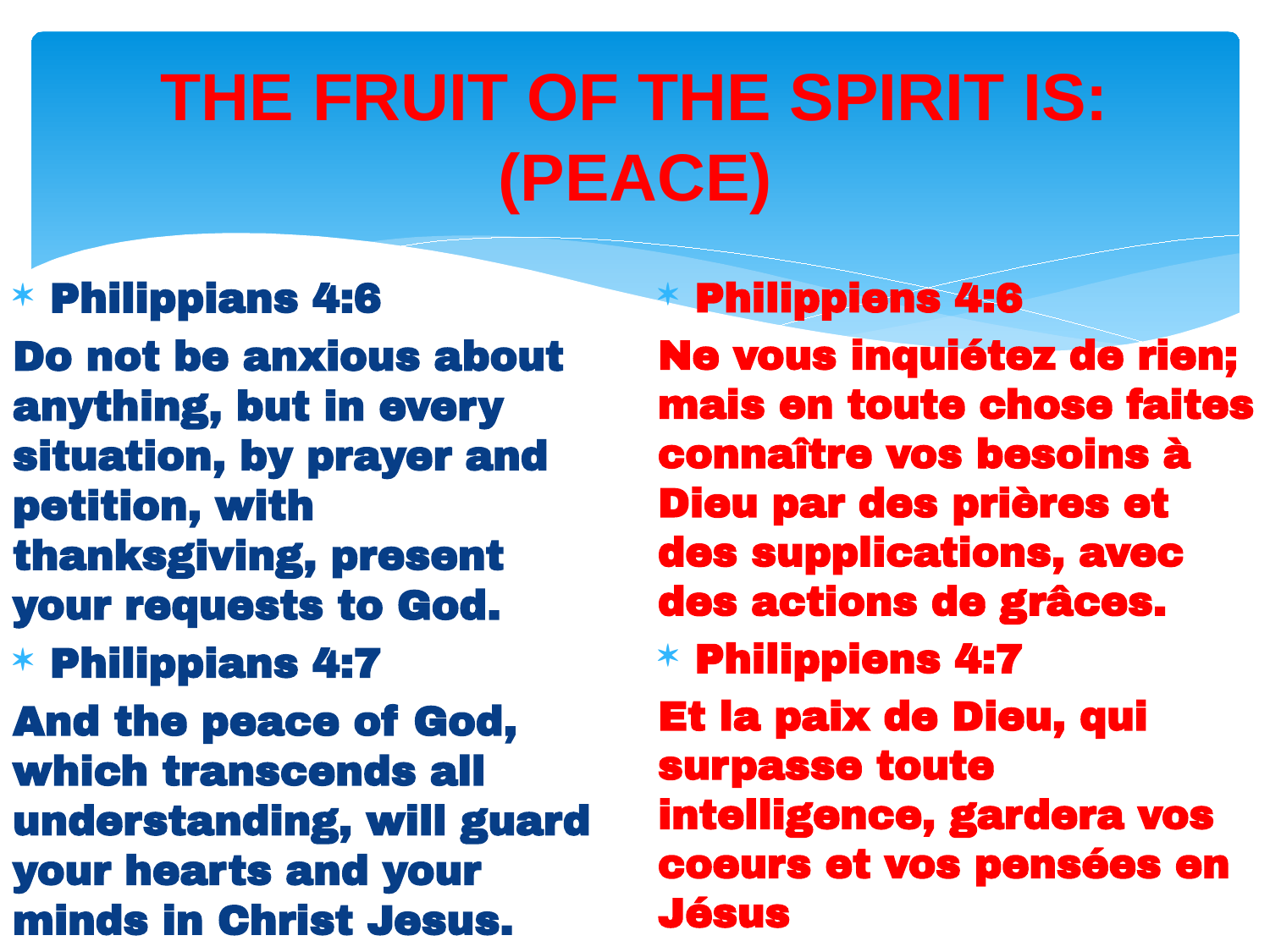

# THE FRUIT OF THE SPIRIT IS: (PEACE)
Philippians 4:6
Do not be anxious about anything, but in every situation, by prayer and petition, with thanksgiving, present your requests to God.
Philippians 4:7
And the peace of God, which transcends all understanding, will guard your hearts and your minds in Christ Jesus.
Philippiens 4:6
Ne vous inquiétez de rien; mais en toute chose faites connaître vos besoins à Dieu par des prières et des supplications, avec des actions de grâces.
Philippiens 4:7
Et la paix de Dieu, qui surpasse toute intelligence, gardera vos coeurs et vos pensées en Jésus